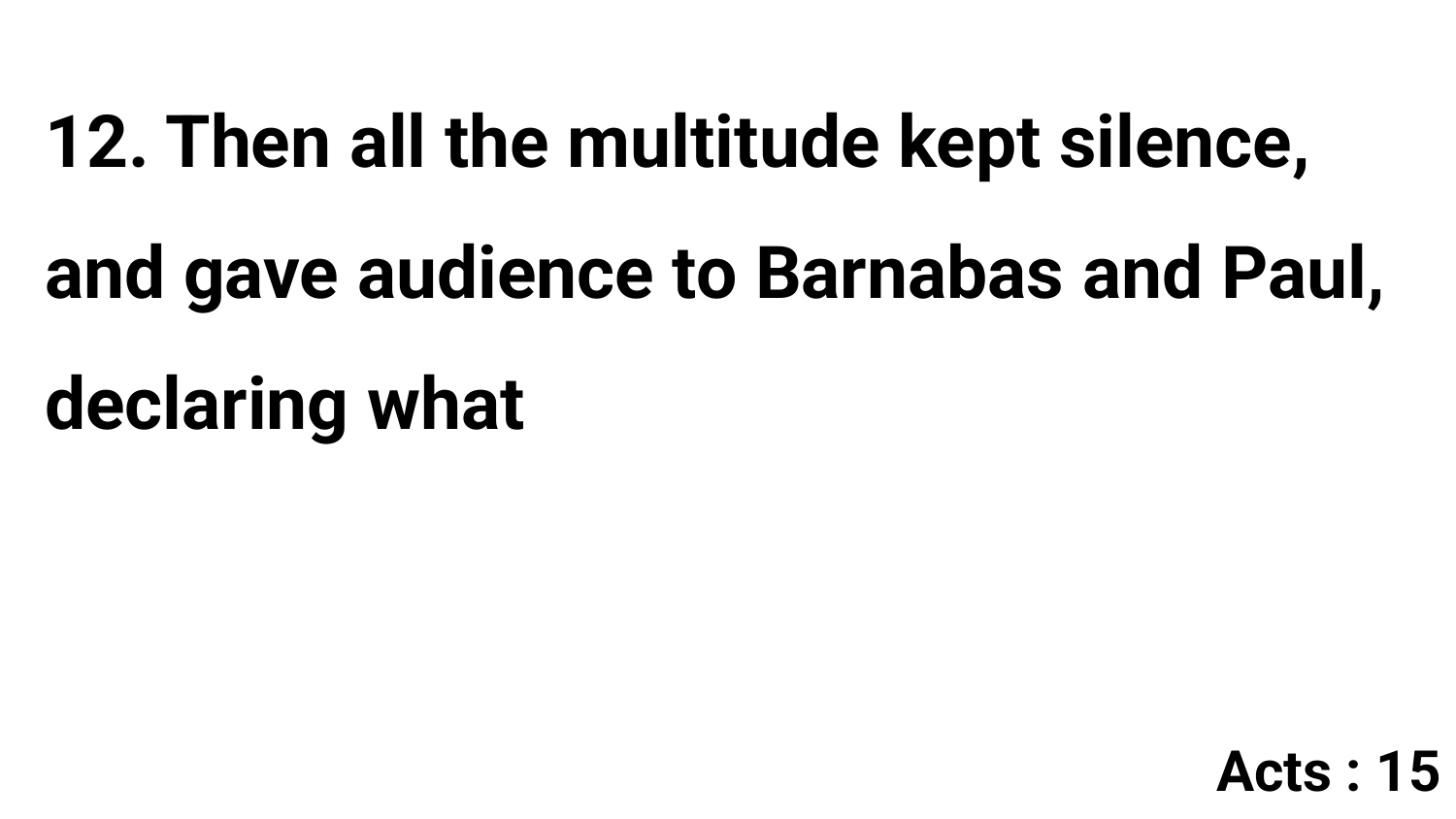

12. Then all the multitude kept silence, and gave audience to Barnabas and Paul, declaring what
Acts : 15